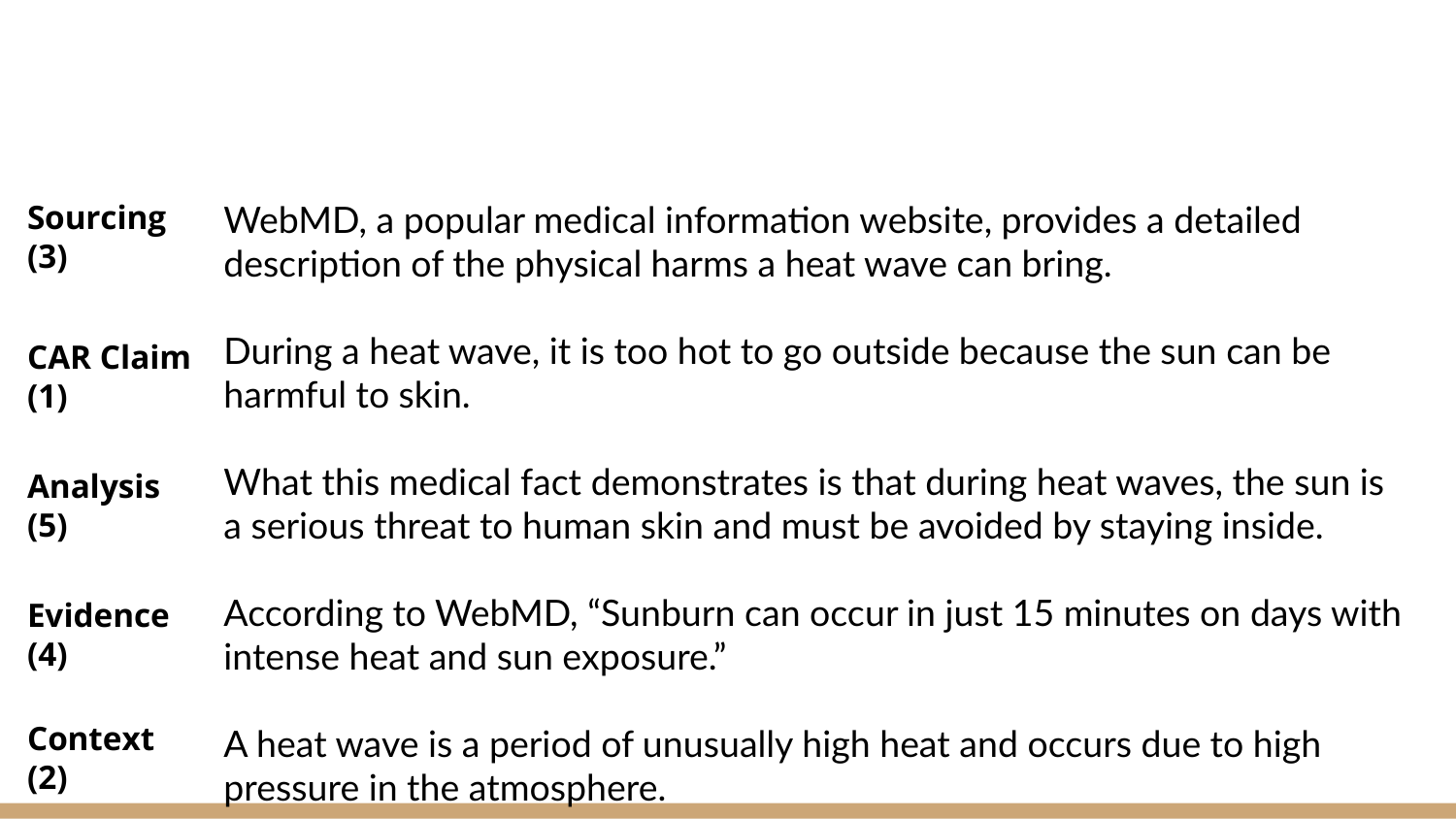

#
Sourcing (3)
WebMD, a popular medical information website, provides a detailed description of the physical harms a heat wave can bring.

During a heat wave, it is too hot to go outside because the sun can be harmful to skin.

What this medical fact demonstrates is that during heat waves, the sun is a serious threat to human skin and must be avoided by staying inside.

According to WebMD, “Sunburn can occur in just 15 minutes on days with intense heat and sun exposure.”

A heat wave is a period of unusually high heat and occurs due to high pressure in the atmosphere.

CAR Claim (1)
Analysis (5)
Evidence (4)
Context (2)